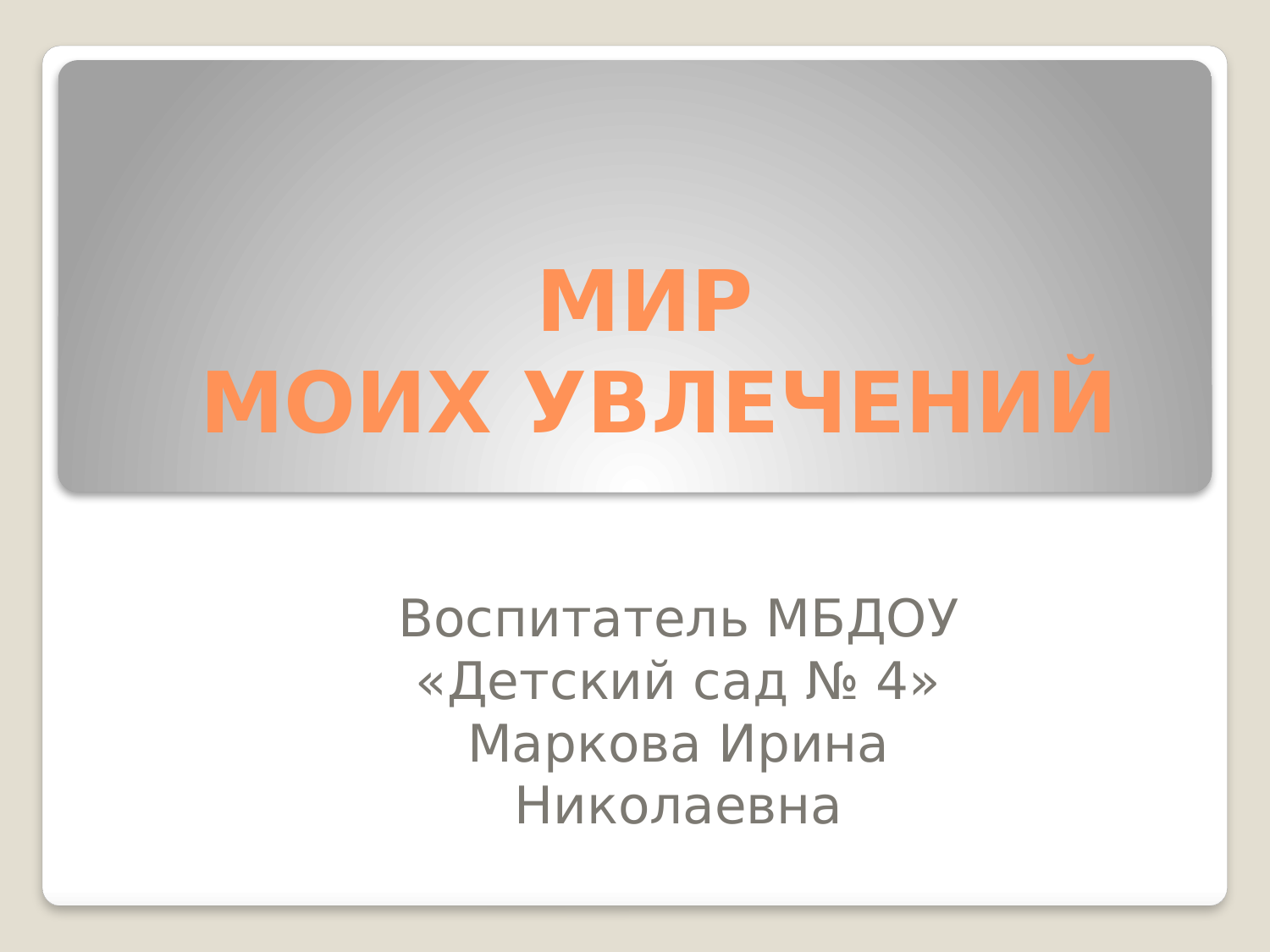

# МИР МОИХ УВЛЕЧЕНИЙ
Воспитатель МБДОУ
«Детский сад № 4»
Маркова Ирина Николаевна